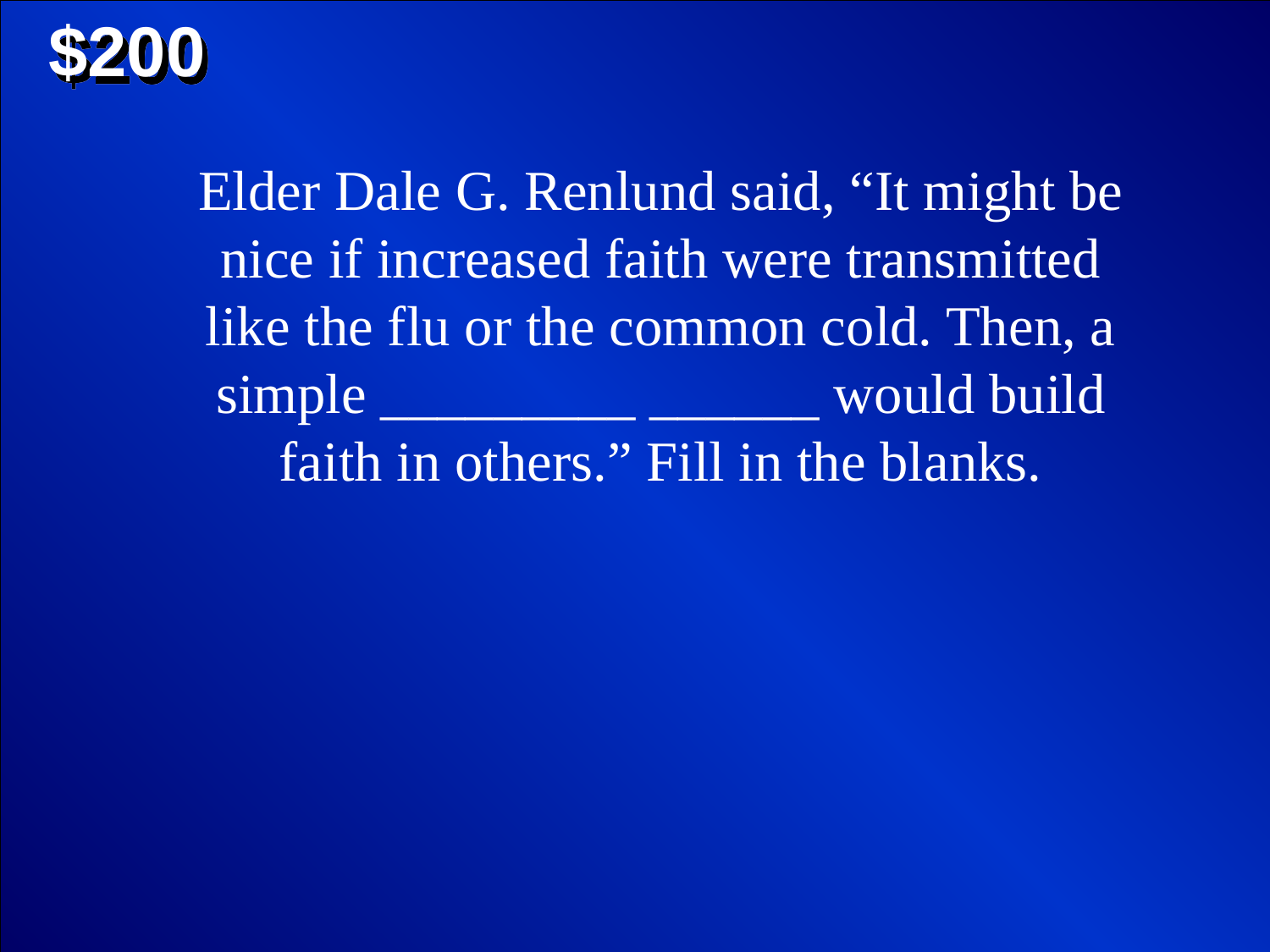

$200

Elder Dale G. Renlund said, “It might be nice if increased faith were transmitted like the flu or the common cold. Then, a simple _________ ______ would build faith in others.” Fill in the blanks.